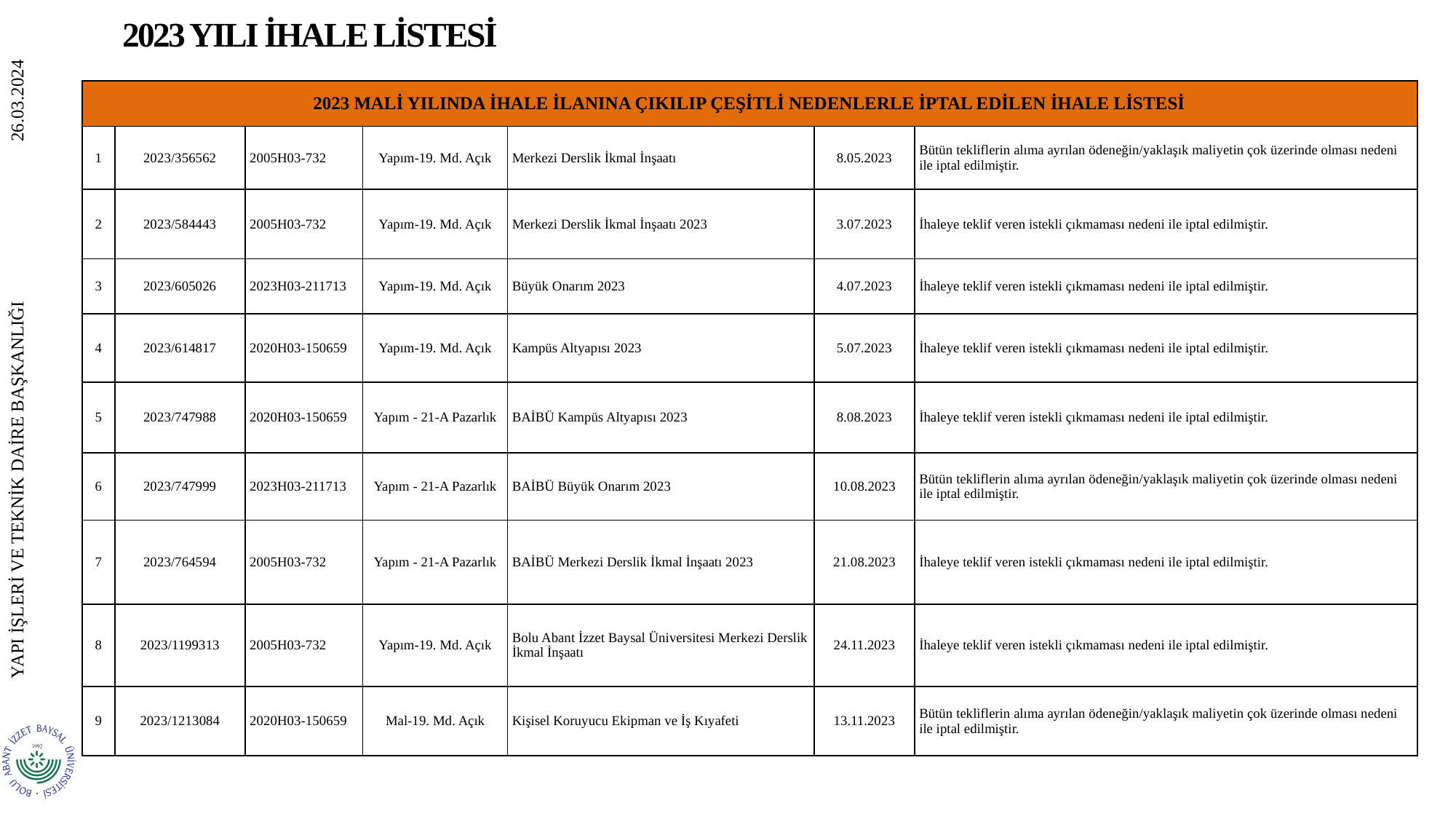

# 2023 YILI İHALE LİSTESİ
| 2023 MALİ YILINDA İHALE İLANINA ÇIKILIP ÇEŞİTLİ NEDENLERLE İPTAL EDİLEN İHALE LİSTESİ |  |  |  |  |  |  |
| --- | --- | --- | --- | --- | --- | --- |
| 1 | 2023/356562 | 2005H03-732 | Yapım-19. Md. Açık | Merkezi Derslik İkmal İnşaatı | 8.05.2023 | Bütün tekliflerin alıma ayrılan ödeneğin/yaklaşık maliyetin çok üzerinde olması nedeni ile iptal edilmiştir. |
| 2 | 2023/584443 | 2005H03-732 | Yapım-19. Md. Açık | Merkezi Derslik İkmal İnşaatı 2023 | 3.07.2023 | İhaleye teklif veren istekli çıkmaması nedeni ile iptal edilmiştir. |
| 3 | 2023/605026 | 2023H03-211713 | Yapım-19. Md. Açık | Büyük Onarım 2023 | 4.07.2023 | İhaleye teklif veren istekli çıkmaması nedeni ile iptal edilmiştir. |
| 4 | 2023/614817 | 2020H03-150659 | Yapım-19. Md. Açık | Kampüs Altyapısı 2023 | 5.07.2023 | İhaleye teklif veren istekli çıkmaması nedeni ile iptal edilmiştir. |
| 5 | 2023/747988 | 2020H03-150659 | Yapım - 21-A Pazarlık | BAİBÜ Kampüs Altyapısı 2023 | 8.08.2023 | İhaleye teklif veren istekli çıkmaması nedeni ile iptal edilmiştir. |
| 6 | 2023/747999 | 2023H03-211713 | Yapım - 21-A Pazarlık | BAİBÜ Büyük Onarım 2023 | 10.08.2023 | Bütün tekliflerin alıma ayrılan ödeneğin/yaklaşık maliyetin çok üzerinde olması nedeni ile iptal edilmiştir. |
| 7 | 2023/764594 | 2005H03-732 | Yapım - 21-A Pazarlık | BAİBÜ Merkezi Derslik İkmal İnşaatı 2023 | 21.08.2023 | İhaleye teklif veren istekli çıkmaması nedeni ile iptal edilmiştir. |
| 8 | 2023/1199313 | 2005H03-732 | Yapım-19. Md. Açık | Bolu Abant İzzet Baysal Üniversitesi Merkezi Derslik İkmal İnşaatı | 24.11.2023 | İhaleye teklif veren istekli çıkmaması nedeni ile iptal edilmiştir. |
| 9 | 2023/1213084 | 2020H03-150659 | Mal-19. Md. Açık | Kişisel Koruyucu Ekipman ve İş Kıyafeti | 13.11.2023 | Bütün tekliflerin alıma ayrılan ödeneğin/yaklaşık maliyetin çok üzerinde olması nedeni ile iptal edilmiştir. |